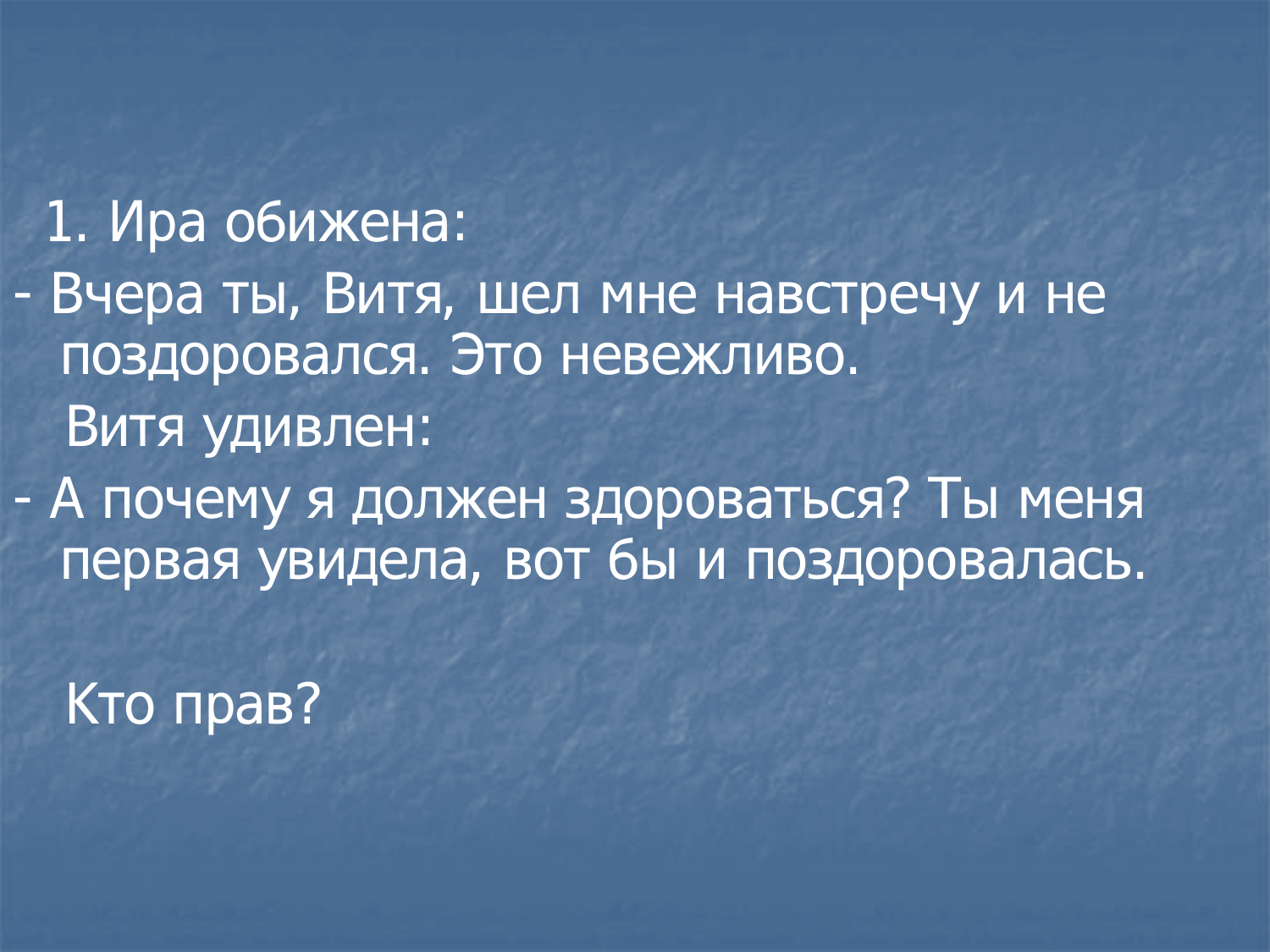

1. Ира обижена:
- Вчера ты, Витя, шел мне навстречу и не поздоровался. Это невежливо.
   Витя удивлен:
- А почему я должен здороваться? Ты меня первая увидела, вот бы и поздоровалась.

   Кто прав?